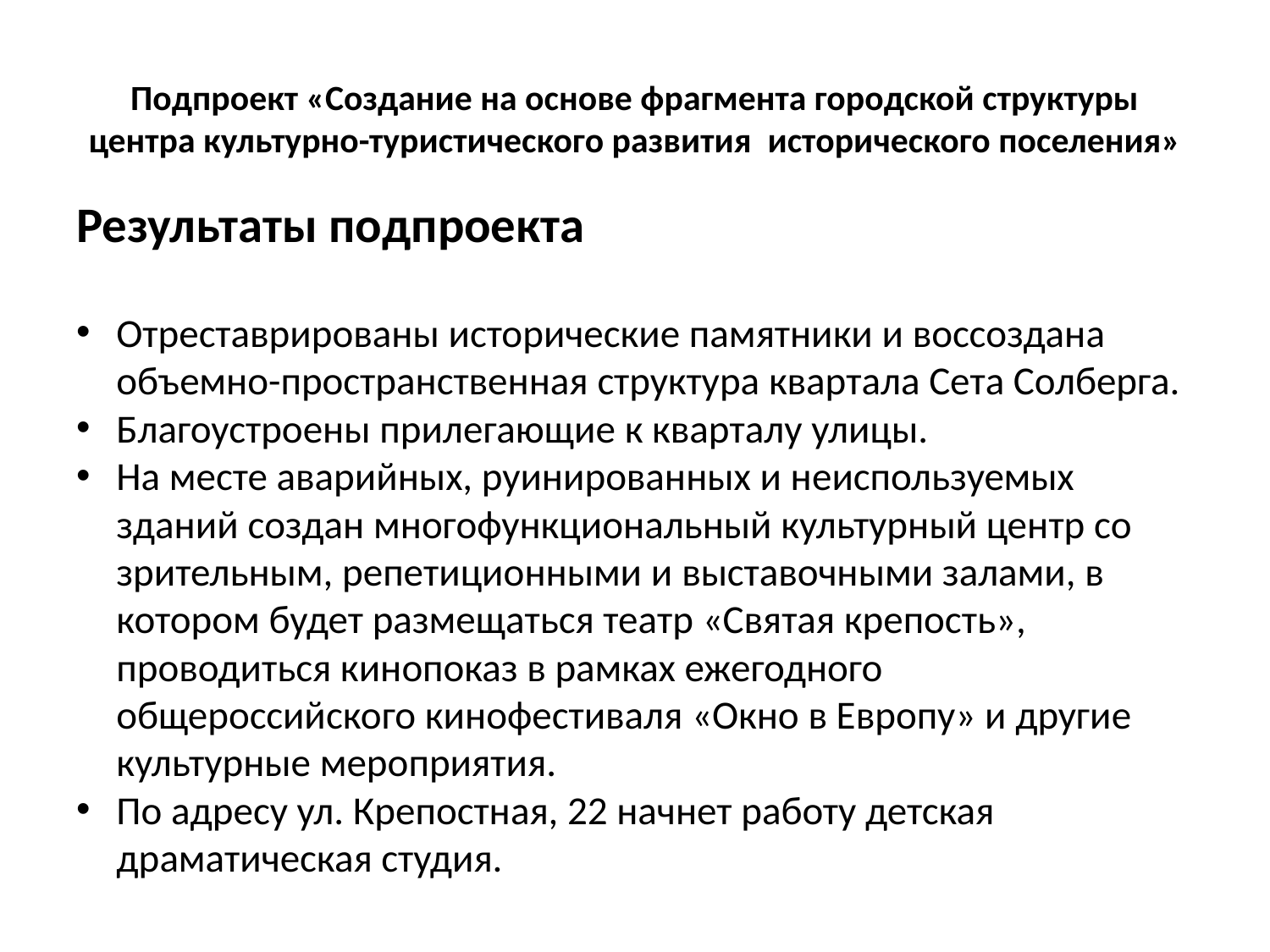

# Подпроект «Создание на основе фрагмента городской структуры центра культурно-туристического развития  исторического поселения»
Результаты подпроекта

Отреставрированы исторические памятники и воссоздана объемно-пространственная структура квартала Сета Солберга.
Благоустроены прилегающие к кварталу улицы.
На месте аварийных, руинированных и неиспользуемых зданий создан многофункциональный культурный центр со зрительным, репетиционными и выставочными залами, в котором будет размещаться театр «Святая крепость», проводиться кинопоказ в рамках ежегодного  общероссийского кинофестиваля «Окно в Европу» и другие культурные мероприятия.
По адресу ул. Крепостная, 22 начнет работу детская драматическая студия.